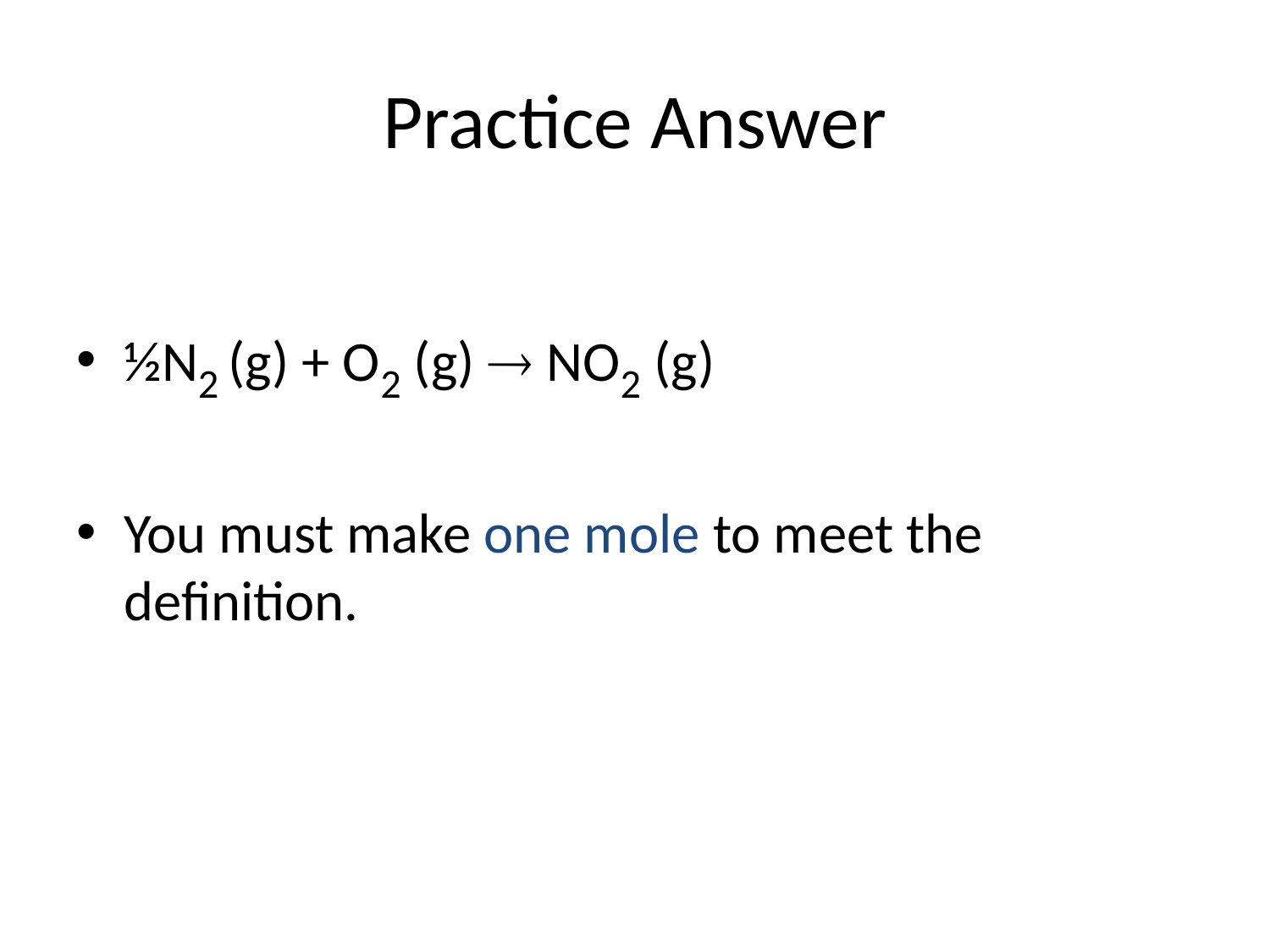

# Practice Answer

½N2 (g) + O2 (g) → NO2 (g)

You must make one mole to meet the definition.